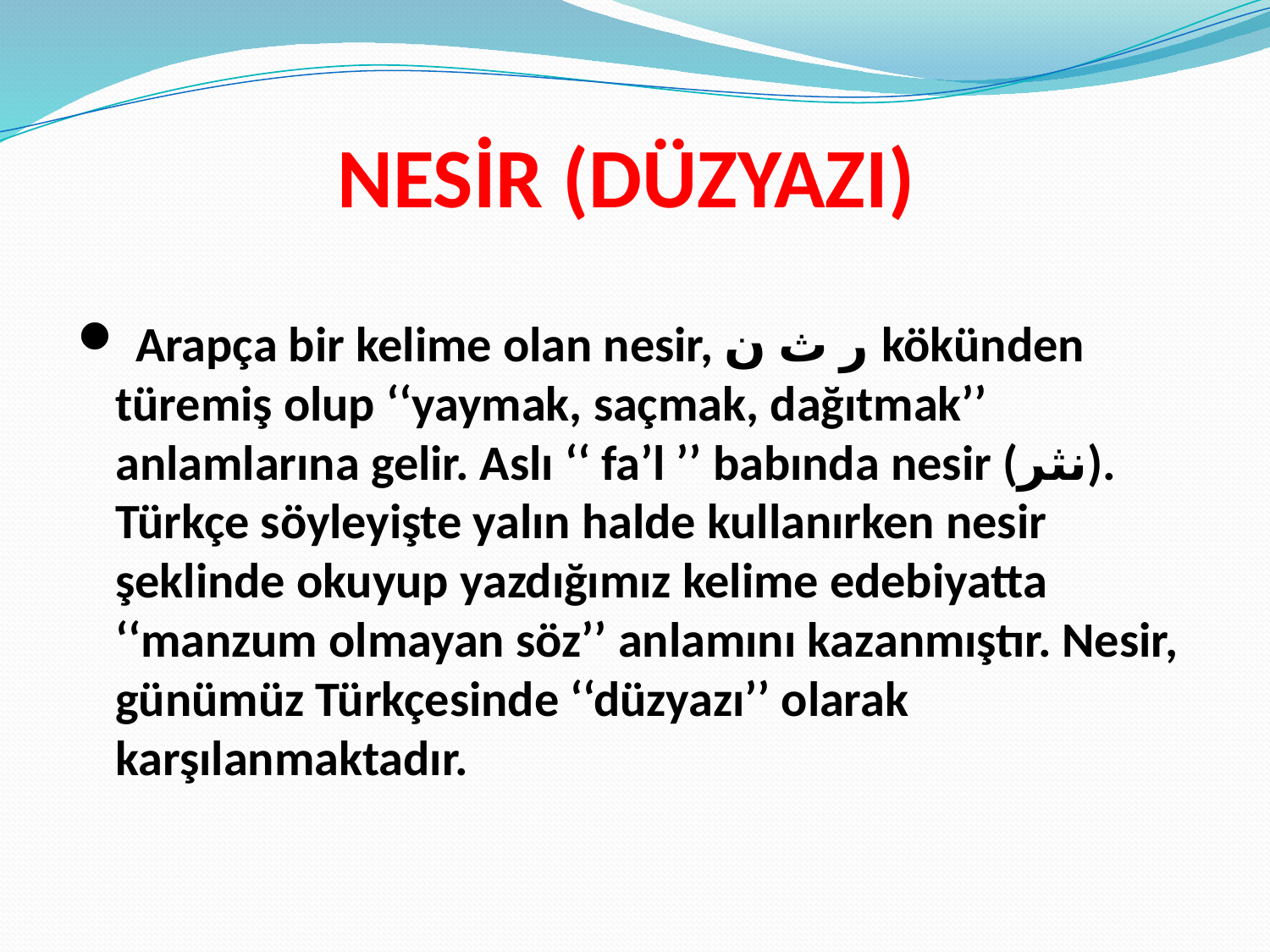

# NESİR (DÜZYAZI)
 Arapça bir kelime olan nesir, ر ث ن kökünden türemiş olup ‘‘yaymak, saçmak, dağıtmak’’ anlamlarına gelir. Aslı ‘‘ fa’l ’’ babında nesir (نثر). Türkçe söyleyişte yalın halde kullanırken nesir şeklinde okuyup yazdığımız kelime edebiyatta ‘‘manzum olmayan söz’’ anlamını kazanmıştır. Nesir, günümüz Türkçesinde ‘‘düzyazı’’ olarak karşılanmaktadır.